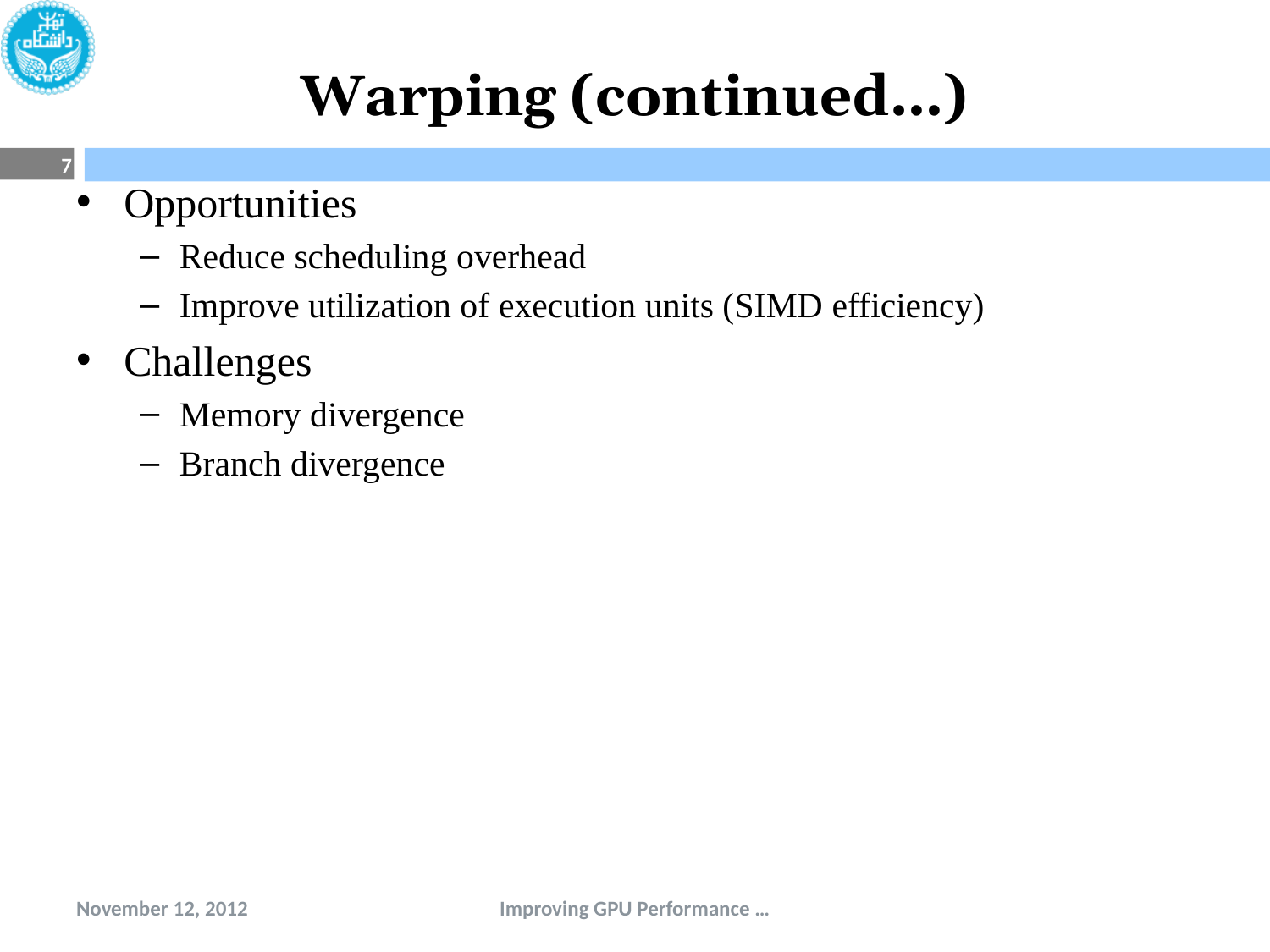

# Warping (continued…)
7
Opportunities
Reduce scheduling overhead
Improve utilization of execution units (SIMD efficiency)
Challenges
Memory divergence
Branch divergence
November 12, 2012
Improving GPU Performance …